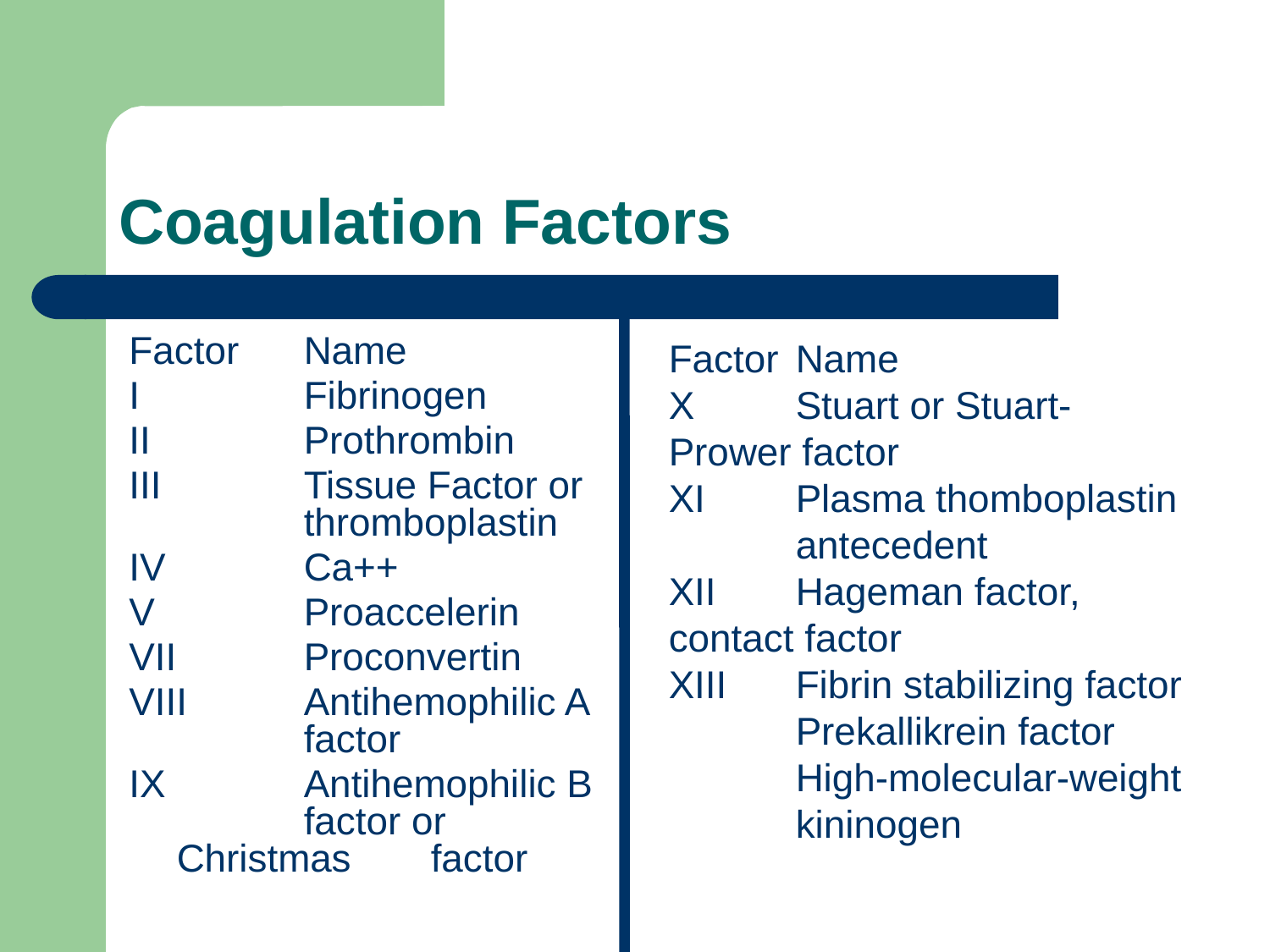

# Coagulation Factors

Factor	Name
I		Fibrinogen
II		Prothrombin
III		Tissue Factor or 	thromboplastin
IV		Ca++
V		Proaccelerin
VII		Proconvertin
VIII	Antihemophilic A 	factor
IX		Antihemophilic B 	factor or Christmas 	factor
Factor	Name
X	Stuart or Stuart-	Prower factor
XI	Plasma thomboplastin 	antecedent
XII	Hageman factor, 	contact factor
XIII	Fibrin stabilizing factor
	Prekallikrein factor
	High-molecular-weight 	kininogen